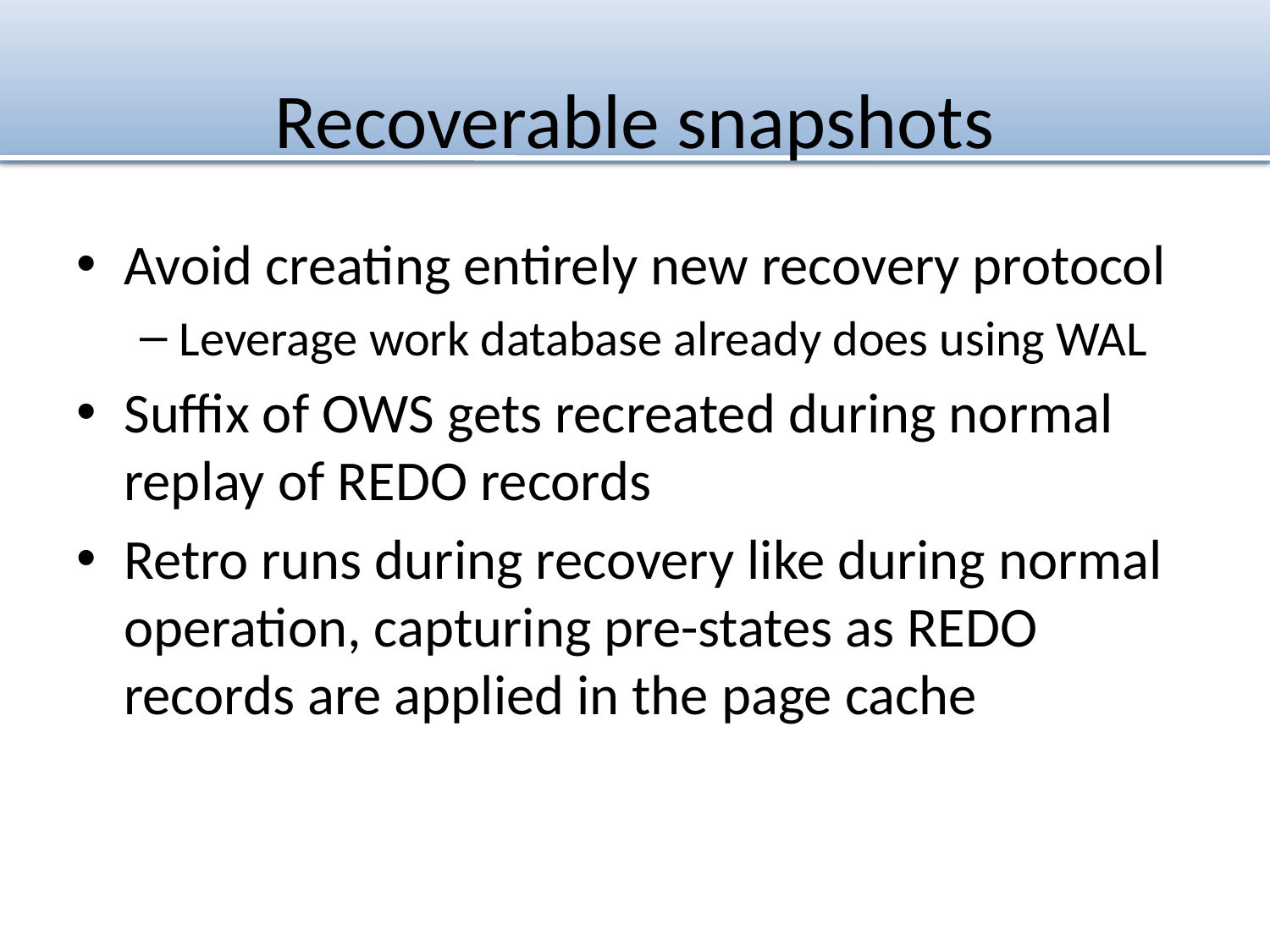

# Recoverable snapshots
Avoid creating entirely new recovery protocol
Leverage work database already does using WAL
Suffix of OWS gets recreated during normal replay of REDO records
Retro runs during recovery like during normal operation, capturing pre-states as REDO records are applied in the page cache